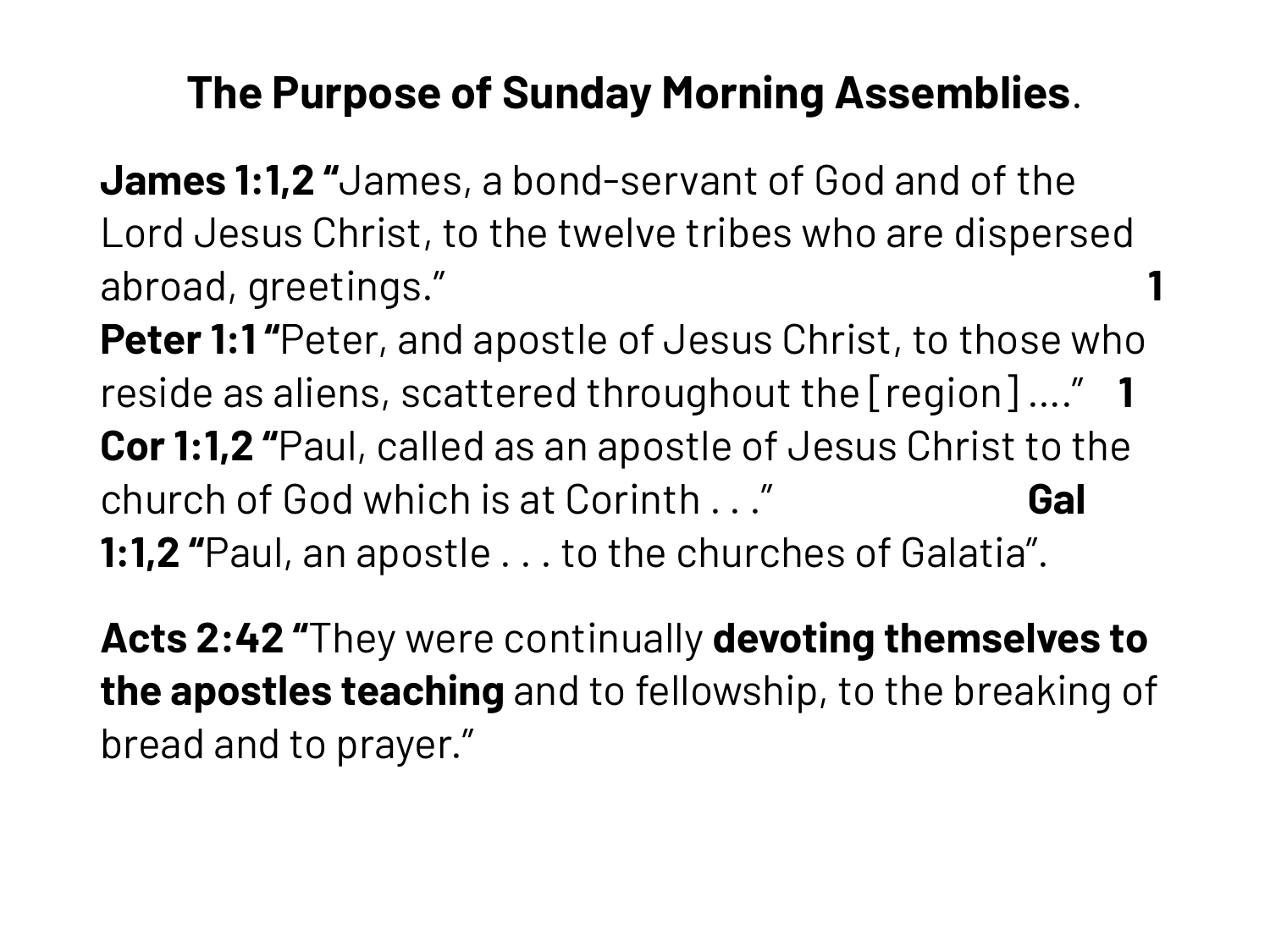

#
The Purpose of Sunday Morning Assemblies.
James 1:1,2 “James, a bond-servant of God and of the Lord Jesus Christ, to the twelve tribes who are dispersed abroad, greetings.”                                                                                   1 Peter 1:1 “Peter, and apostle of Jesus Christ, to those who reside as aliens, scattered throughout the [region] ….”    1 Cor 1:1,2 “Paul, called as an apostle of Jesus Christ to the church of God which is at Corinth . . .”                              Gal 1:1,2 “Paul, an apostle . . . to the churches of Galatia”.
Acts 2:42 “They were continually devoting themselves to the apostles teaching and to fellowship, to the breaking of bread and to prayer.”